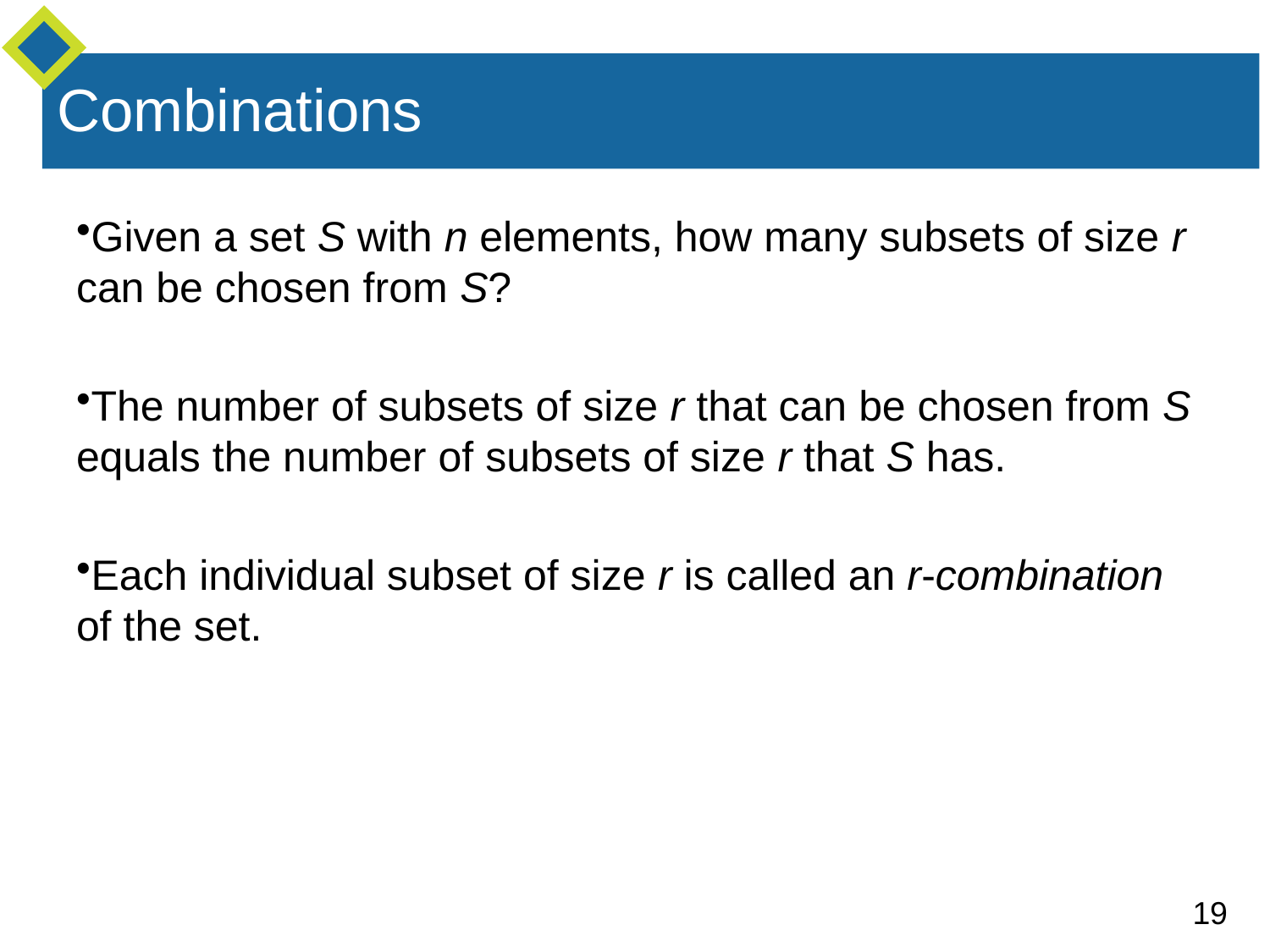

# Combinations
Given a set S with n elements, how many subsets of size r can be chosen from S?

The number of subsets of size r that can be chosen from S
equals the number of subsets of size r that S has.

Each individual subset of size r is called an r-combination of the set.